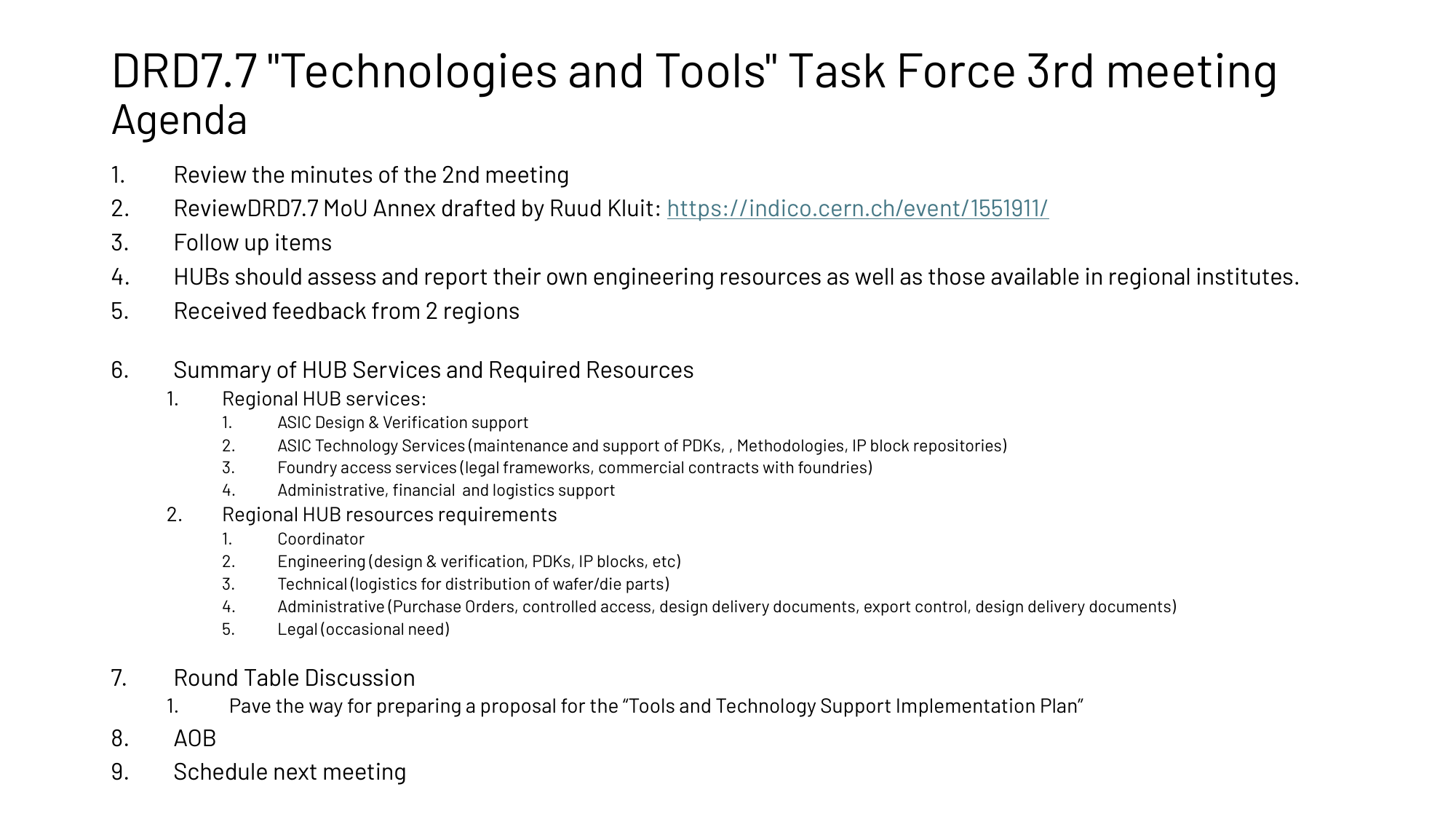

# DRD7.7 "Technologies and Tools" Task Force 3rd meeting Agenda
Review the minutes of the 2nd meeting
ReviewDRD7.7 MoU Annex drafted by Ruud Kluit: https://indico.cern.ch/event/1551911/
Follow up items
HUBs should assess and report their own engineering resources as well as those available in regional institutes.
Received feedback from 2 regions
Summary of HUB Services and Required Resources
Regional HUB services:
ASIC Design & Verification support
ASIC Technology Services (maintenance and support of PDKs, , Methodologies, IP block repositories)
Foundry access services (legal frameworks, commercial contracts with foundries)
Administrative, financial  and logistics support
Regional HUB resources requirements
Coordinator
Engineering (design & verification, PDKs, IP blocks, etc)
Technical (logistics for distribution of wafer/die parts)
Administrative (Purchase Orders, controlled access, design delivery documents, export control, design delivery documents)
Legal (occasional need)
Round Table Discussion
Pave the way for preparing a proposal for the “Tools and Technology Support Implementation Plan”
AOB
Schedule next meeting